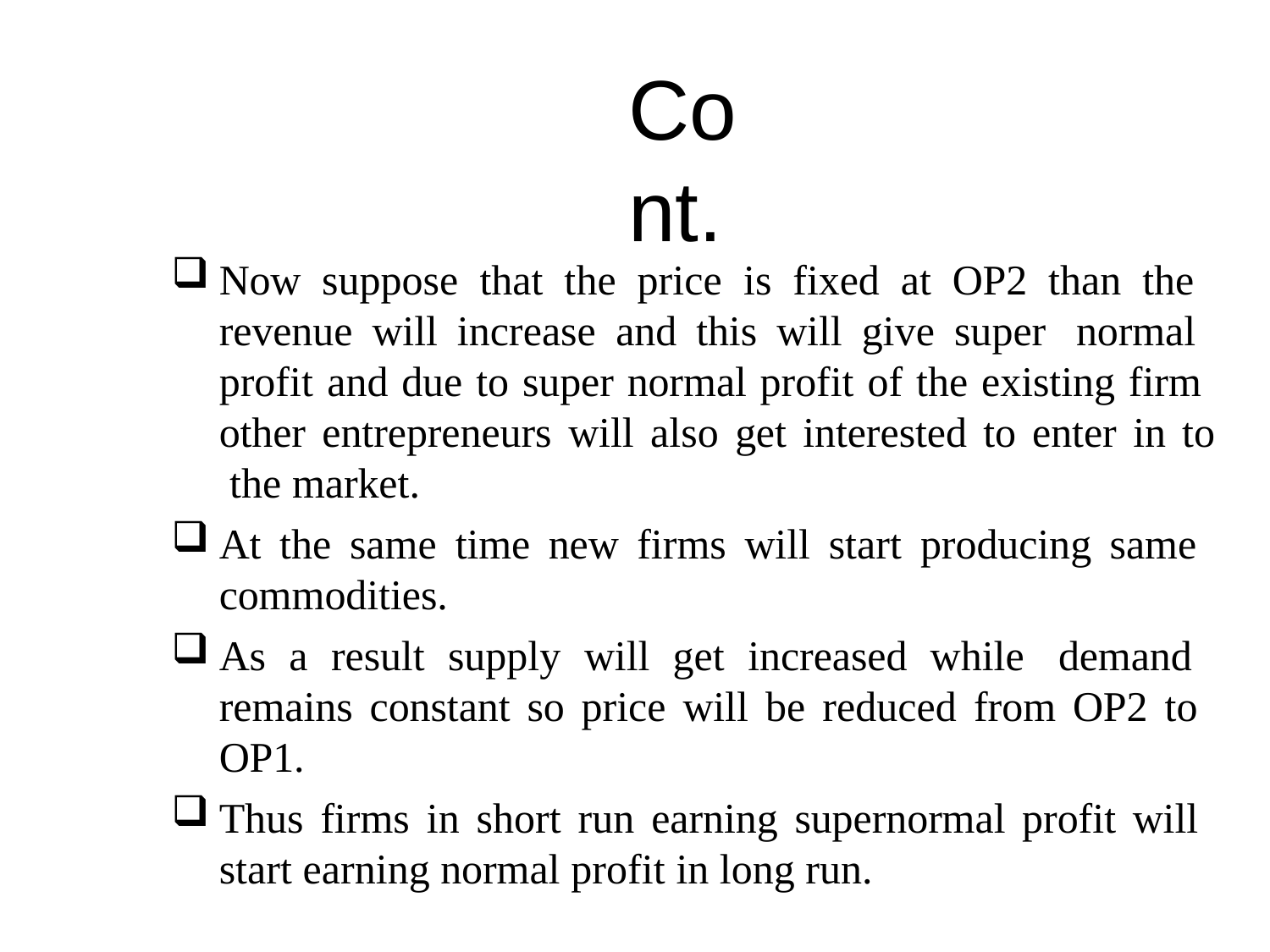

# Cont.
Now suppose that the price is fixed at OP2 than the  revenue will increase and this will give super normal  profit and due to super normal profit of the existing firm  other entrepreneurs will also get interested to enter in to  the market.
At the same time new firms will start producing same  commodities.
As a result supply will get increased while demand  remains constant so price will be reduced from OP2 to  OP1.
Thus firms in short run earning supernormal profit will  start earning normal profit in long run.